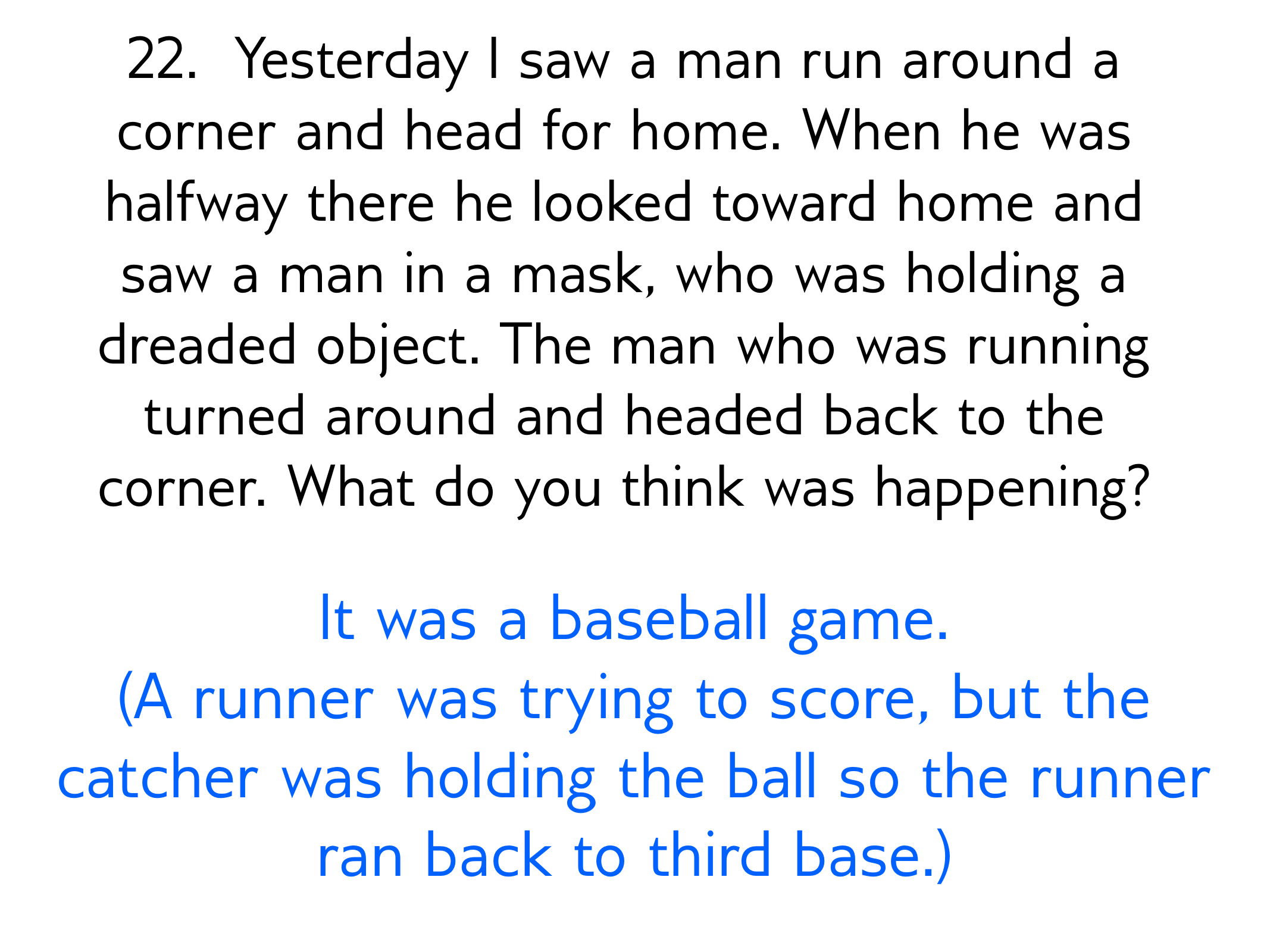

22.  Yesterday I saw a man run around a corner and head for home. When he was halfway there he looked toward home and saw a man in a mask, who was holding a dreaded object. The man who was running turned around and headed back to the corner. What do you think was happening?
It was a baseball game.
(A runner was trying to score, but the catcher was holding the ball so the runner ran back to third base.)